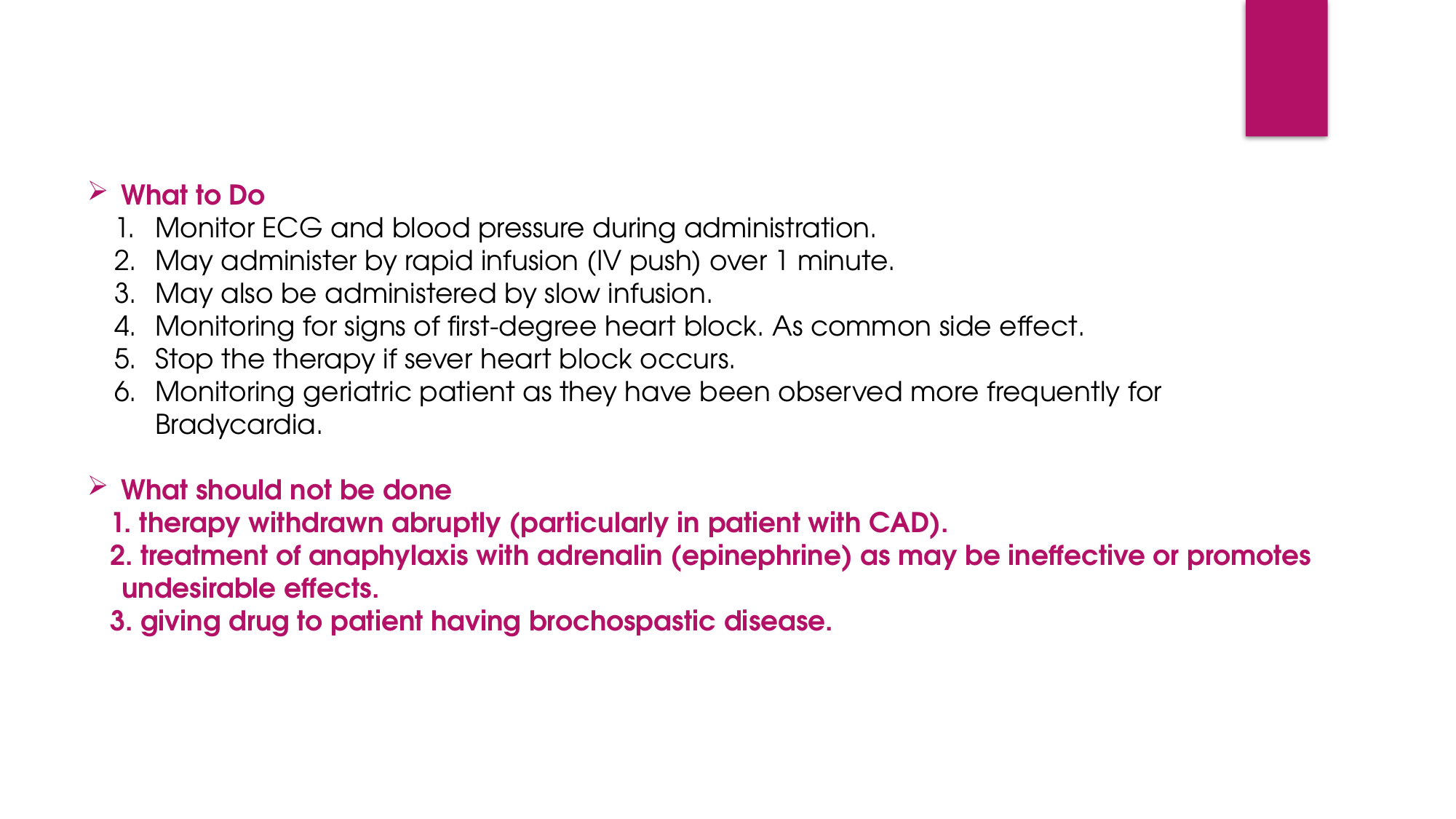

What to Do
Monitor ECG and blood pressure during administration.
May administer by rapid infusion (IV push) over 1 minute.
May also be administered by slow infusion.
Monitoring for signs of first-degree heart block. As common side effect.
Stop the therapy if sever heart block occurs.
Monitoring geriatric patient as they have been observed more frequently for Bradycardia.

What should not be done
   1. therapy withdrawn abruptly (particularly in patient with CAD).
   2. treatment of anaphylaxis with adrenalin (epinephrine) as may be ineffective or promotes undesirable effects.
   3. giving drug to patient having brochospastic disease.